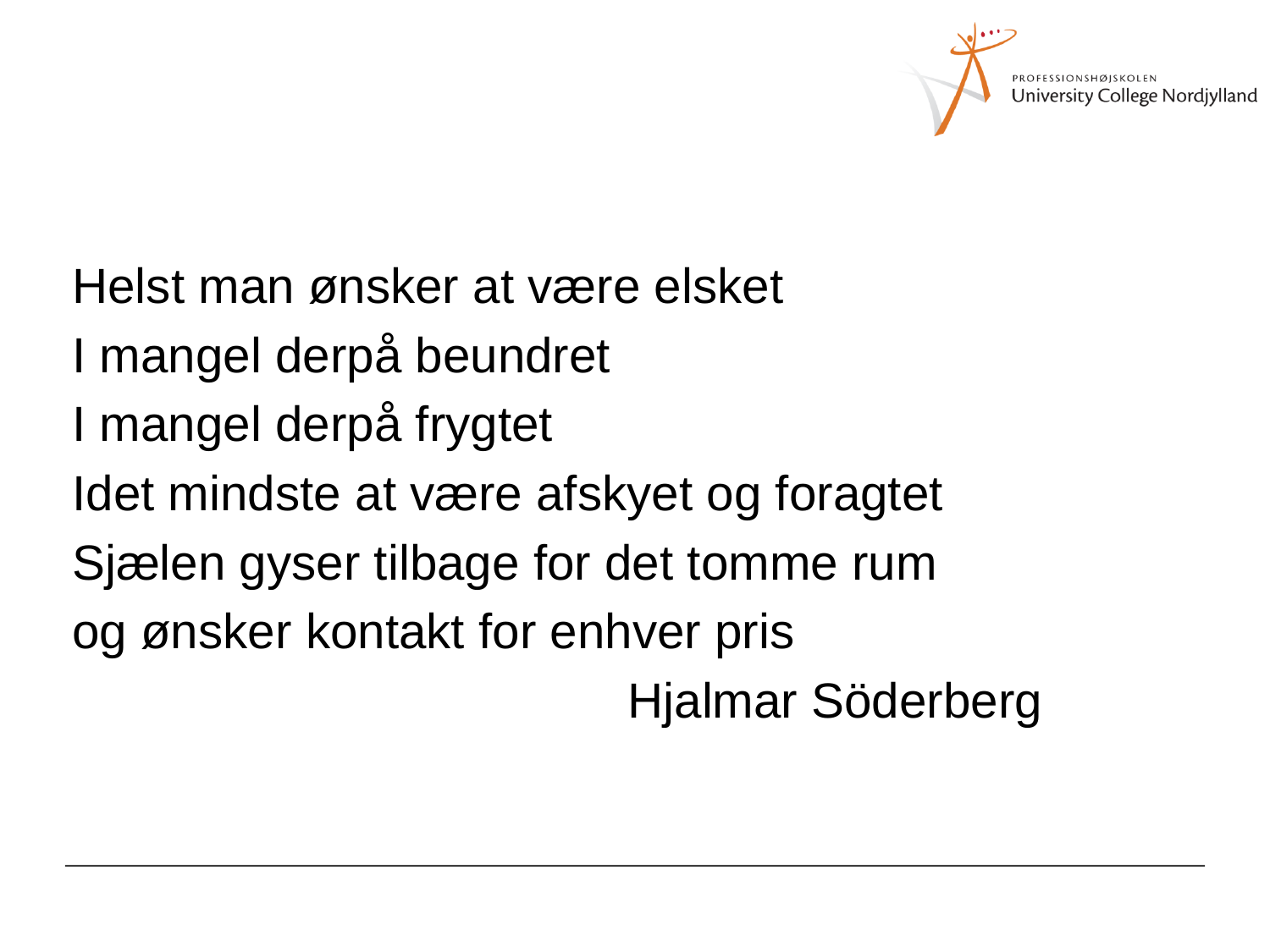

#

Helst man ønsker at være elsket
I mangel derpå beundret
I mangel derpå frygtet
Idet mindste at være afskyet og foragtet
Sjælen gyser tilbage for det tomme rum
og ønsker kontakt for enhver pris
					Hjalmar Söderberg